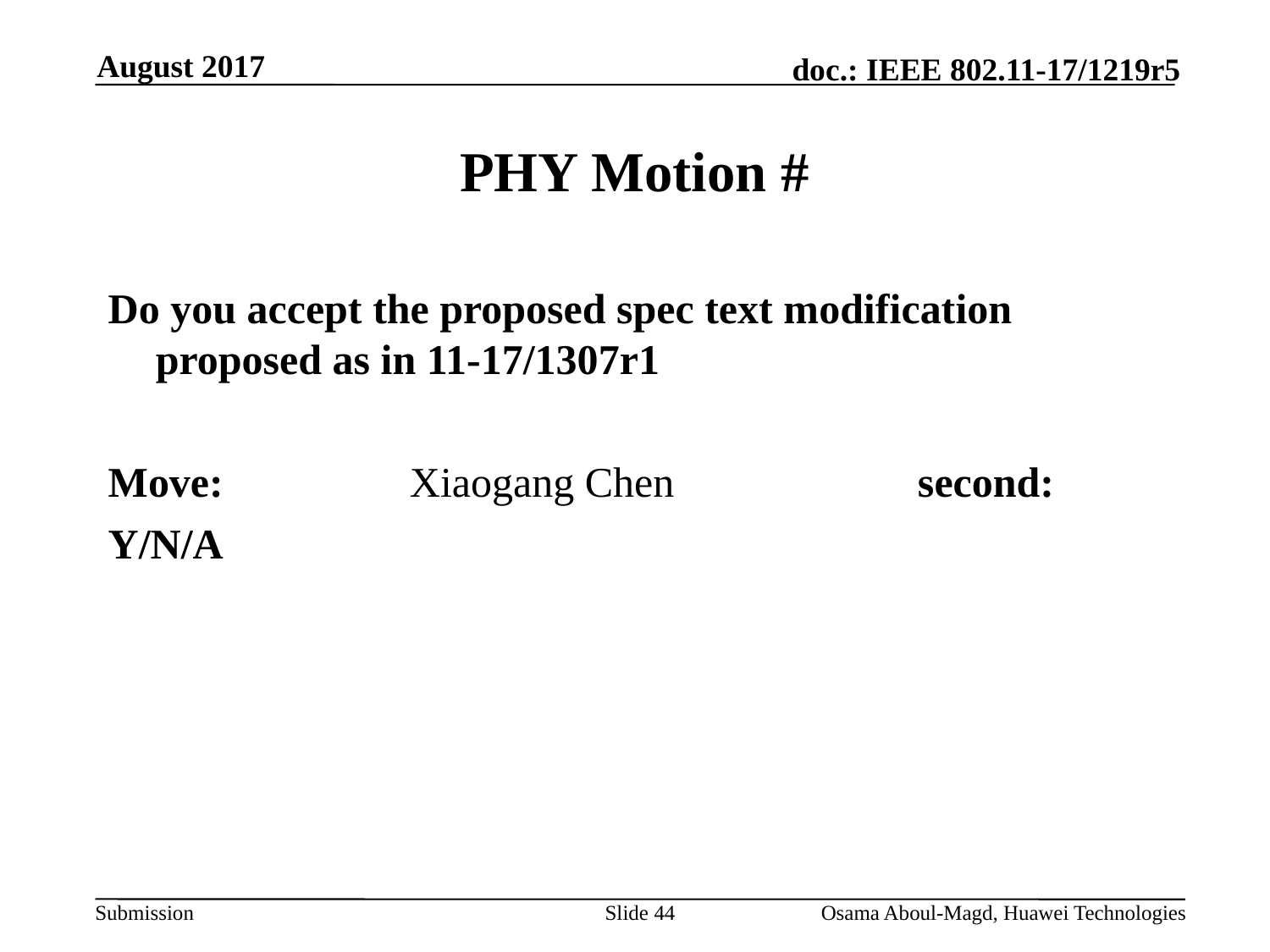

August 2017
# PHY Motion #
Do you accept the proposed spec text modification proposed as in 11-17/1307r1

Move:		Xiaogang Chen		second:
Y/N/A

Slide 44
Osama Aboul-Magd, Huawei Technologies